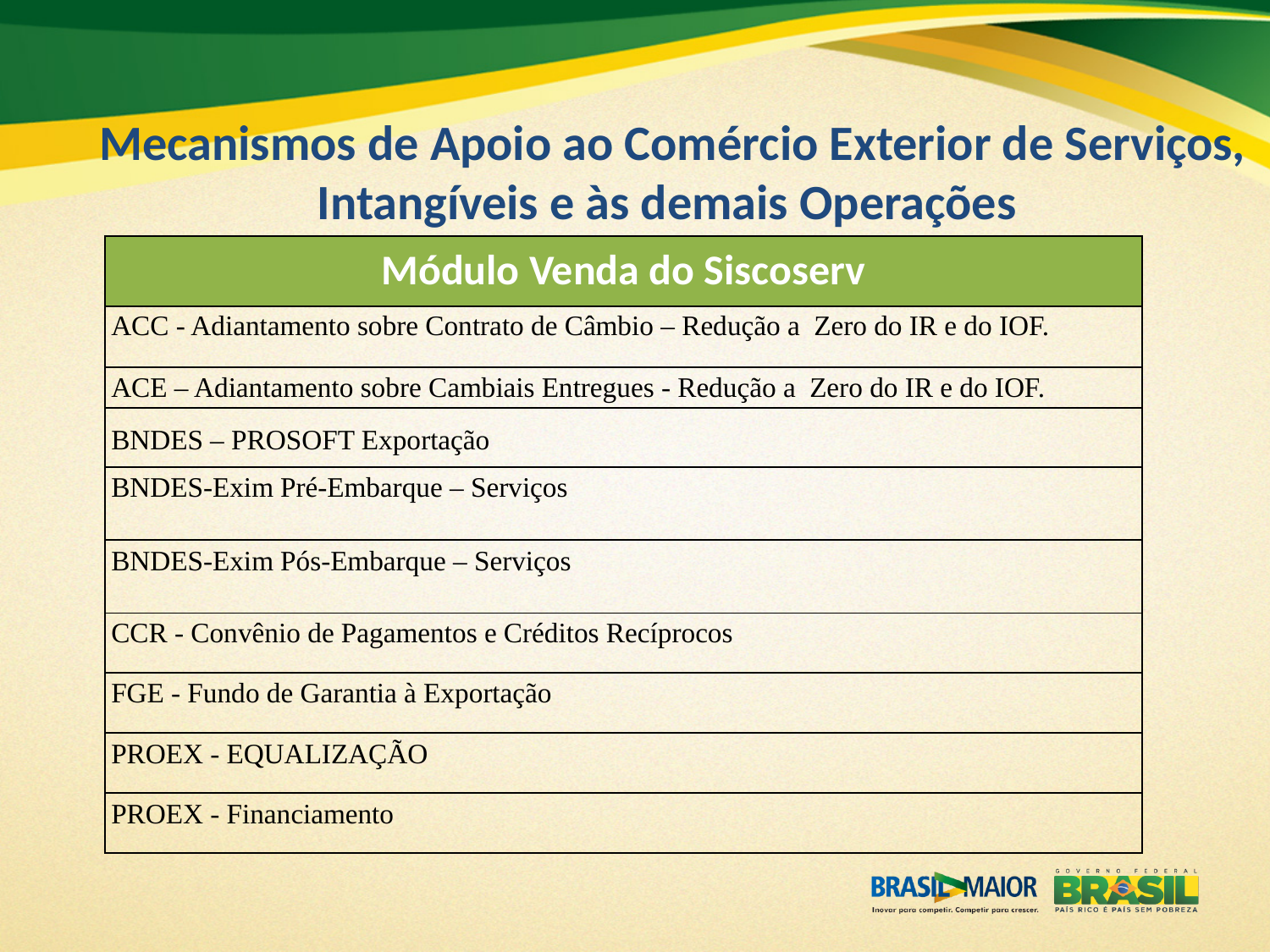

# Mecanismos de Apoio ao Comércio Exterior de Serviços, Intangíveis e às demais Operações
| Módulo Venda do Siscoserv |
| --- |
| ACC - Adiantamento sobre Contrato de Câmbio – Redução a Zero do IR e do IOF. |
| ACE – Adiantamento sobre Cambiais Entregues - Redução a Zero do IR e do IOF. |
| BNDES – PROSOFT Exportação |
| BNDES-Exim Pré-Embarque – Serviços |
| BNDES-Exim Pós-Embarque – Serviços |
| CCR - Convênio de Pagamentos e Créditos Recíprocos |
| FGE - Fundo de Garantia à Exportação |
| PROEX - EQUALIZAÇÃO |
| PROEX - Financiamento |